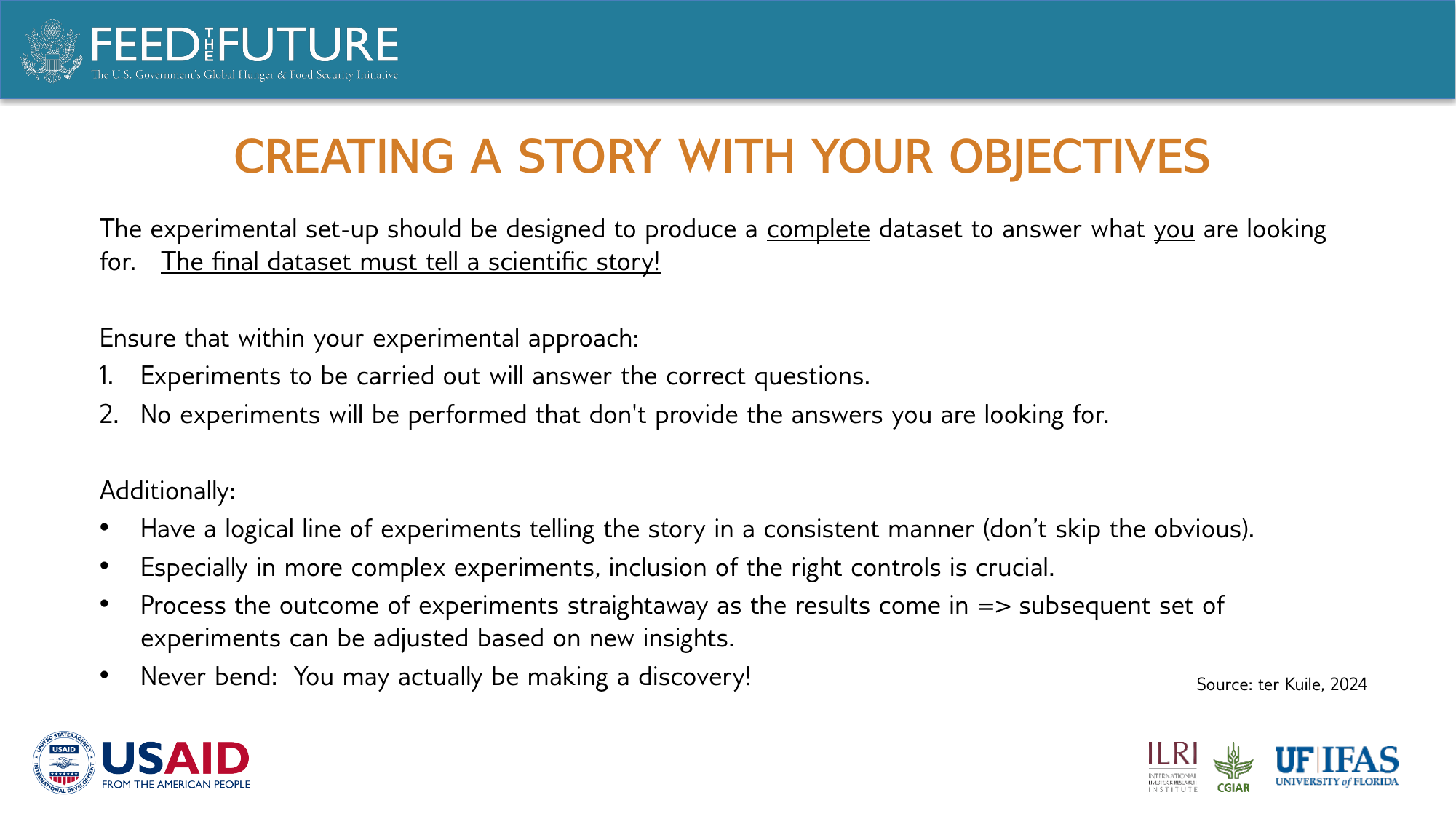

# Creating a story with your objectives
The experimental set-up should be designed to produce a complete dataset to answer what you are looking for.   The final dataset must tell a scientific story!

Ensure that within your experimental approach:
Experiments to be carried out will answer the correct questions.
No experiments will be performed that don't provide the answers you are looking for.

Additionally:
Have a logical line of experiments telling the story in a consistent manner (don’t skip the obvious).
Especially in more complex experiments, inclusion of the right controls is crucial.
Process the outcome of experiments straightaway as the results come in => subsequent set of experiments can be adjusted based on new insights.
Never bend:  You may actually be making a discovery!
Source: ter Kuile, 2024